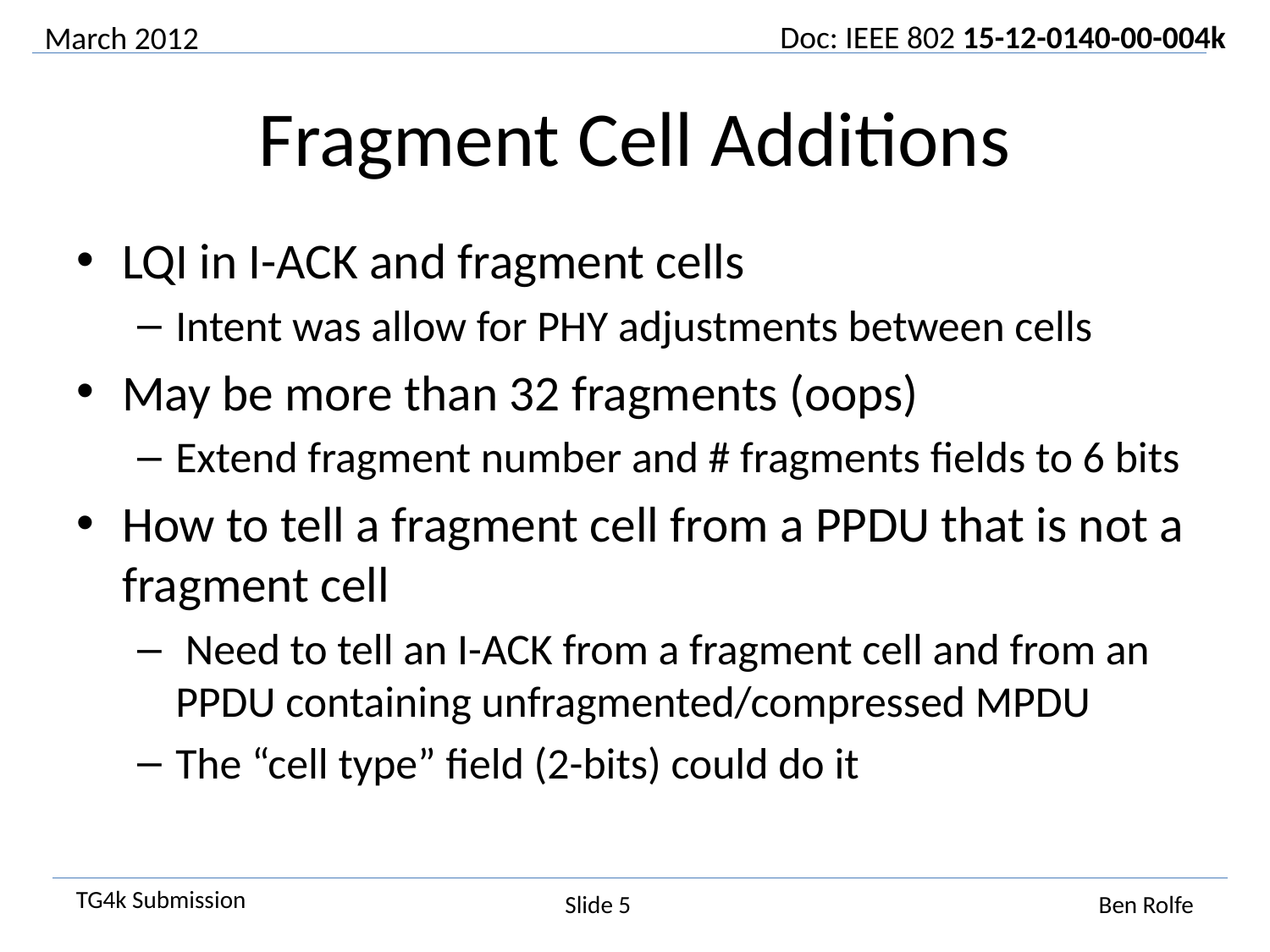

March 2012
# Fragment Cell Additions
LQI in I-ACK and fragment cells
Intent was allow for PHY adjustments between cells
May be more than 32 fragments (oops)
Extend fragment number and # fragments fields to 6 bits
How to tell a fragment cell from a PPDU that is not a fragment cell
 Need to tell an I-ACK from a fragment cell and from an PPDU containing unfragmented/compressed MPDU
The “cell type” field (2-bits) could do it
Slide 5
Ben Rolfe